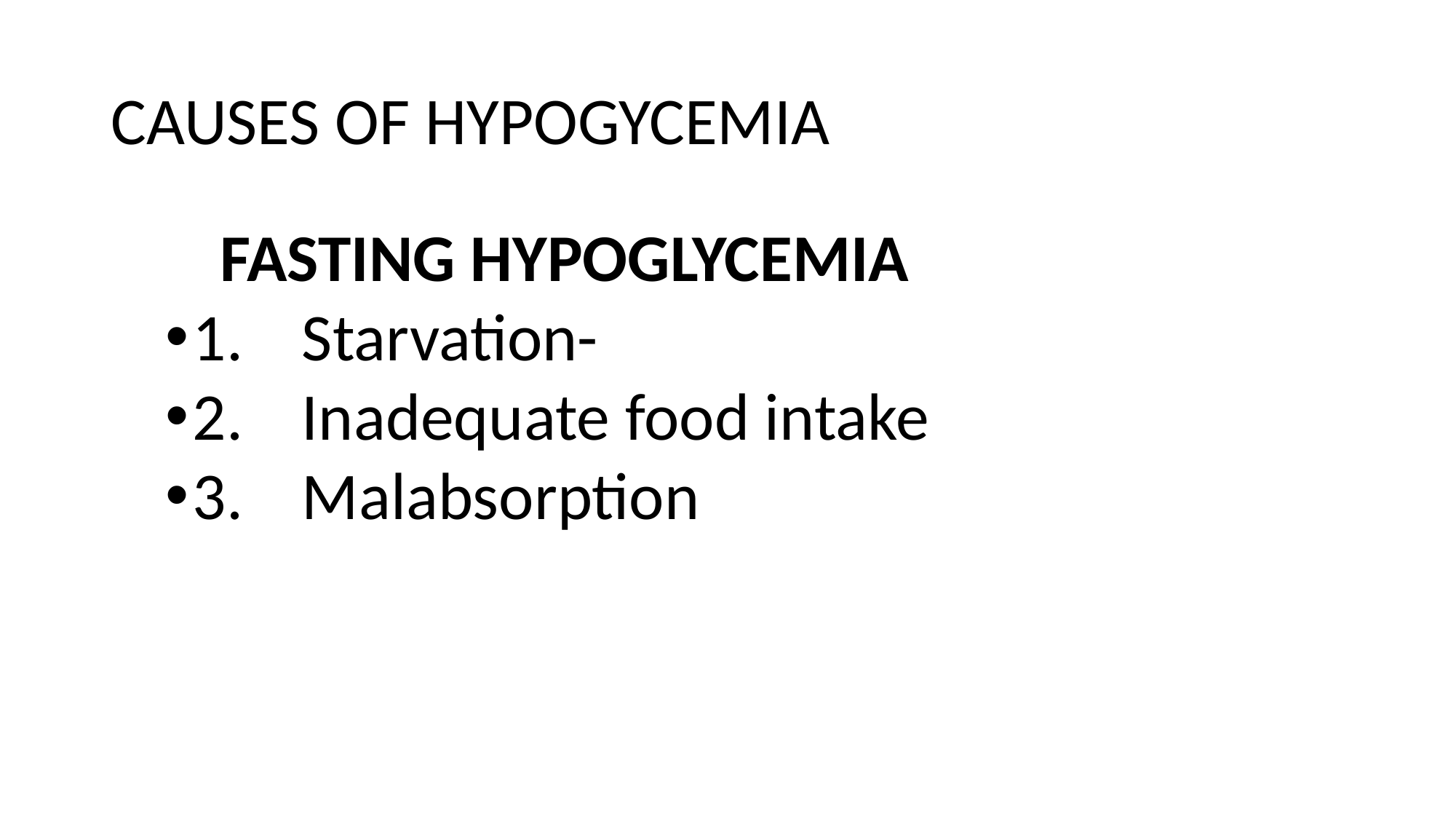

# CAUSES OF HYPOGYCEMIA
	FASTING HYPOGLYCEMIA
1.	Starvation-
2.	Inadequate food intake
3.	Malabsorption